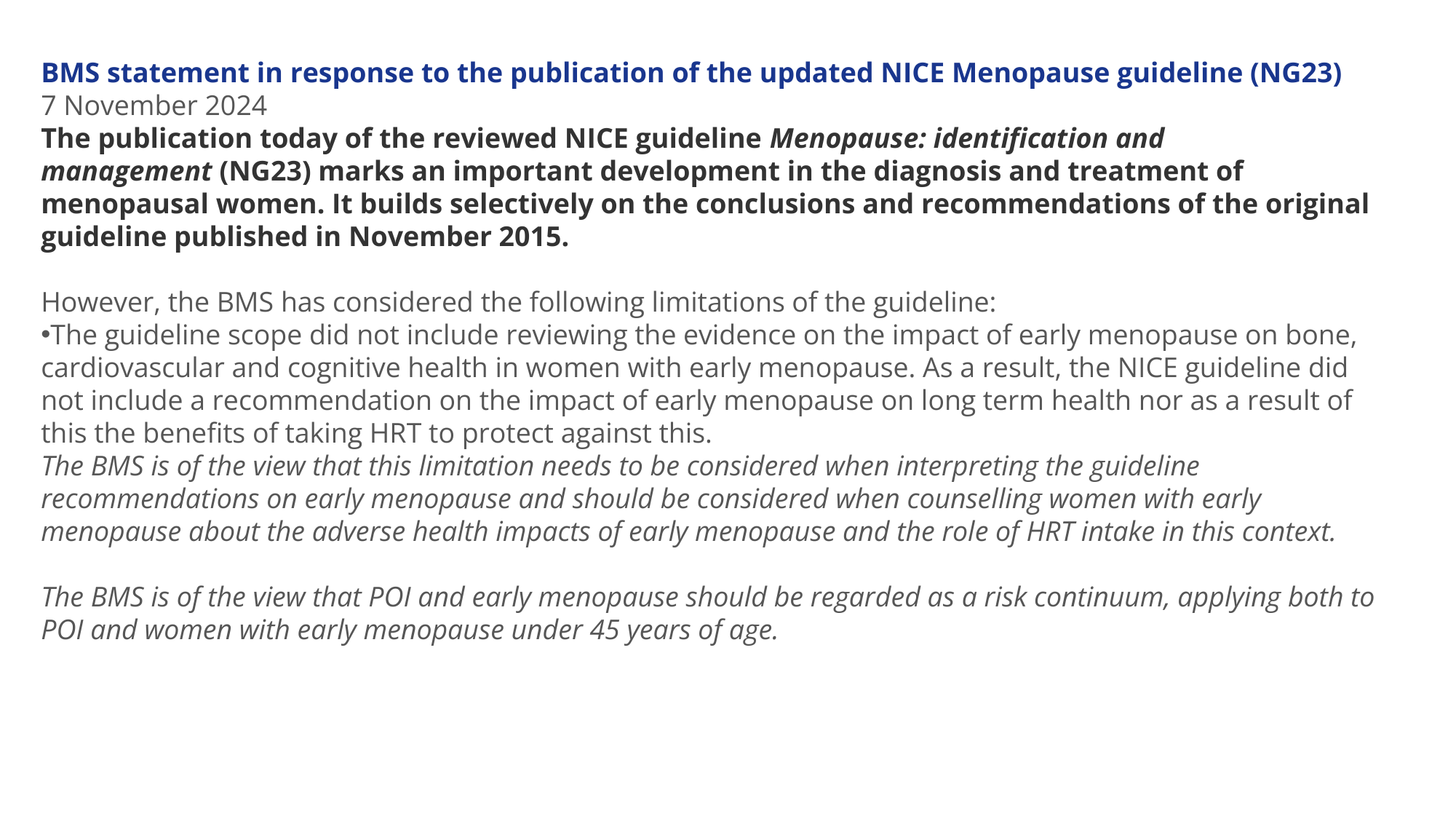

BMS statement in response to the publication of the updated NICE Menopause guideline (NG23)
7 November 2024
The publication today of the reviewed NICE guideline Menopause: identification and management (NG23) marks an important development in the diagnosis and treatment of menopausal women. It builds selectively on the conclusions and recommendations of the original guideline published in November 2015.

However, the BMS has considered the following limitations of the guideline:
The guideline scope did not include reviewing the evidence on the impact of early menopause on bone, cardiovascular and cognitive health in women with early menopause. As a result, the NICE guideline did not include a recommendation on the impact of early menopause on long term health nor as a result of this the benefits of taking HRT to protect against this.
The BMS is of the view that this limitation needs to be considered when interpreting the guideline recommendations on early menopause and should be considered when counselling women with early menopause about the adverse health impacts of early menopause and the role of HRT intake in this context.

The BMS is of the view that POI and early menopause should be regarded as a risk continuum, applying both to POI and women with early menopause under 45 years of age.